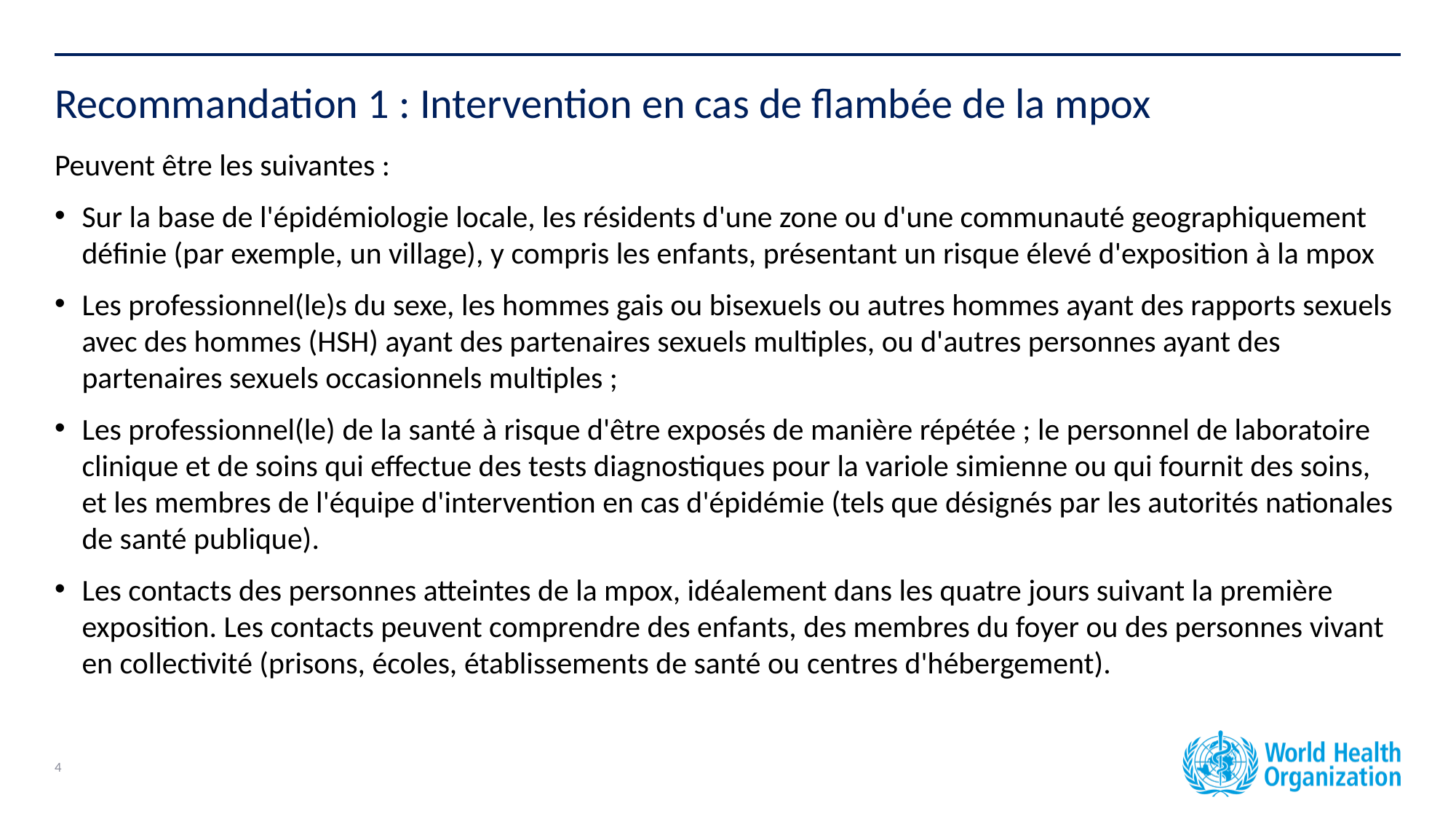

Recommandation 1 : Intervention en cas de flambée de la mpox
Peuvent être les suivantes :
Sur la base de l'épidémiologie locale, les résidents d'une zone ou d'une communauté geographiquement définie (par exemple, un village), y compris les enfants, présentant un risque élevé d'exposition à la mpox
Les professionnel(le)s du sexe, les hommes gais ou bisexuels ou autres hommes ayant des rapports sexuels avec des hommes (HSH) ayant des partenaires sexuels multiples, ou d'autres personnes ayant des partenaires sexuels occasionnels multiples ;
Les professionnel(le) de la santé à risque d'être exposés de manière répétée ; le personnel de laboratoire clinique et de soins qui effectue des tests diagnostiques pour la variole simienne ou qui fournit des soins, et les membres de l'équipe d'intervention en cas d'épidémie (tels que désignés par les autorités nationales de santé publique).
Les contacts des personnes atteintes de la mpox, idéalement dans les quatre jours suivant la première exposition. Les contacts peuvent comprendre des enfants, des membres du foyer ou des personnes vivant en collectivité (prisons, écoles, établissements de santé ou centres d'hébergement).
4